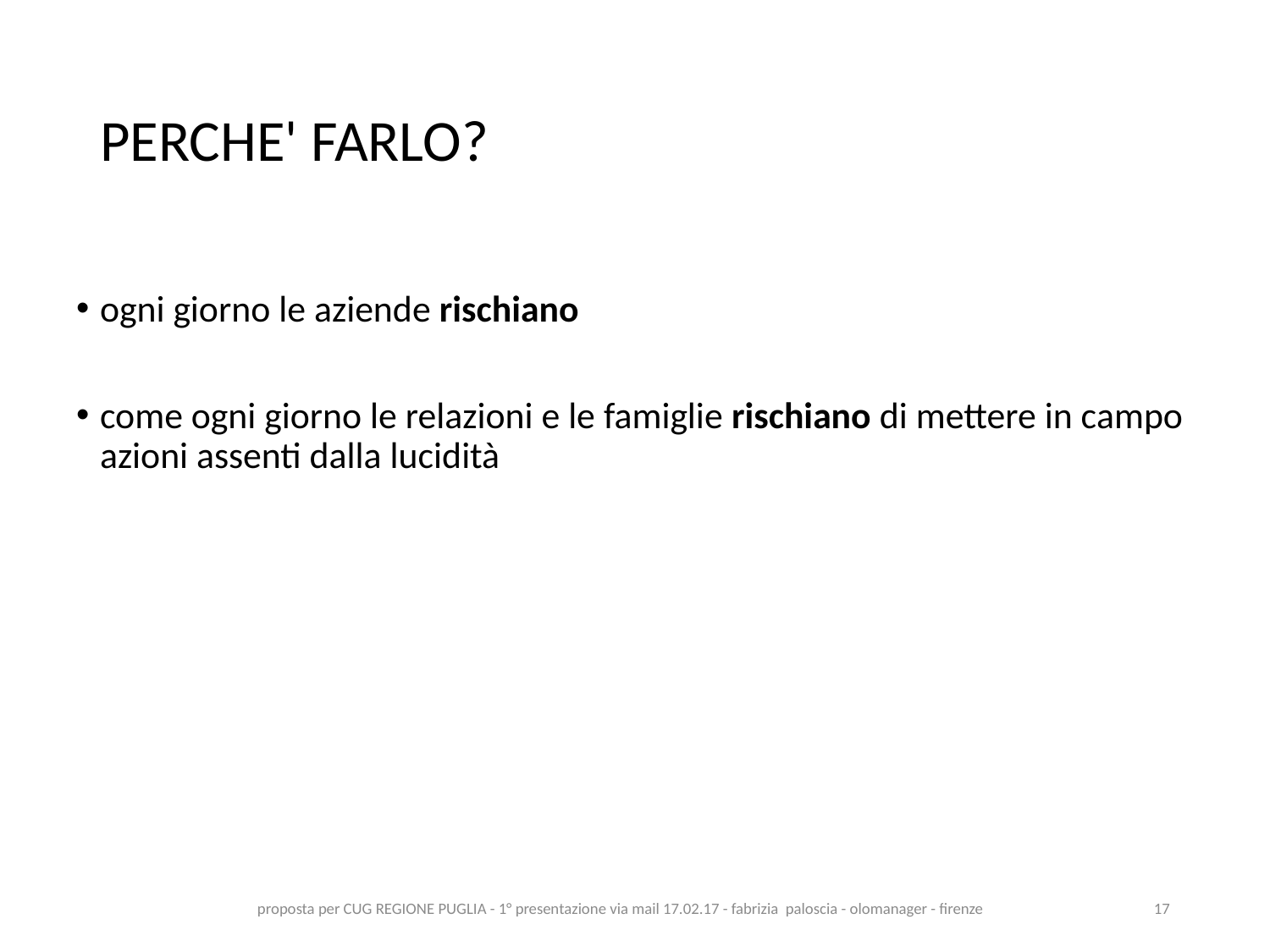

# PERCHE' FARLO?

ogni giorno le aziende rischiano

come ogni giorno le relazioni e le famiglie rischiano di mettere in campo azioni assenti dalla lucidità
proposta per CUG REGIONE PUGLIA - 1° presentazione via mail 17.02.17 - fabrizia  paloscia - olomanager - firenze
17